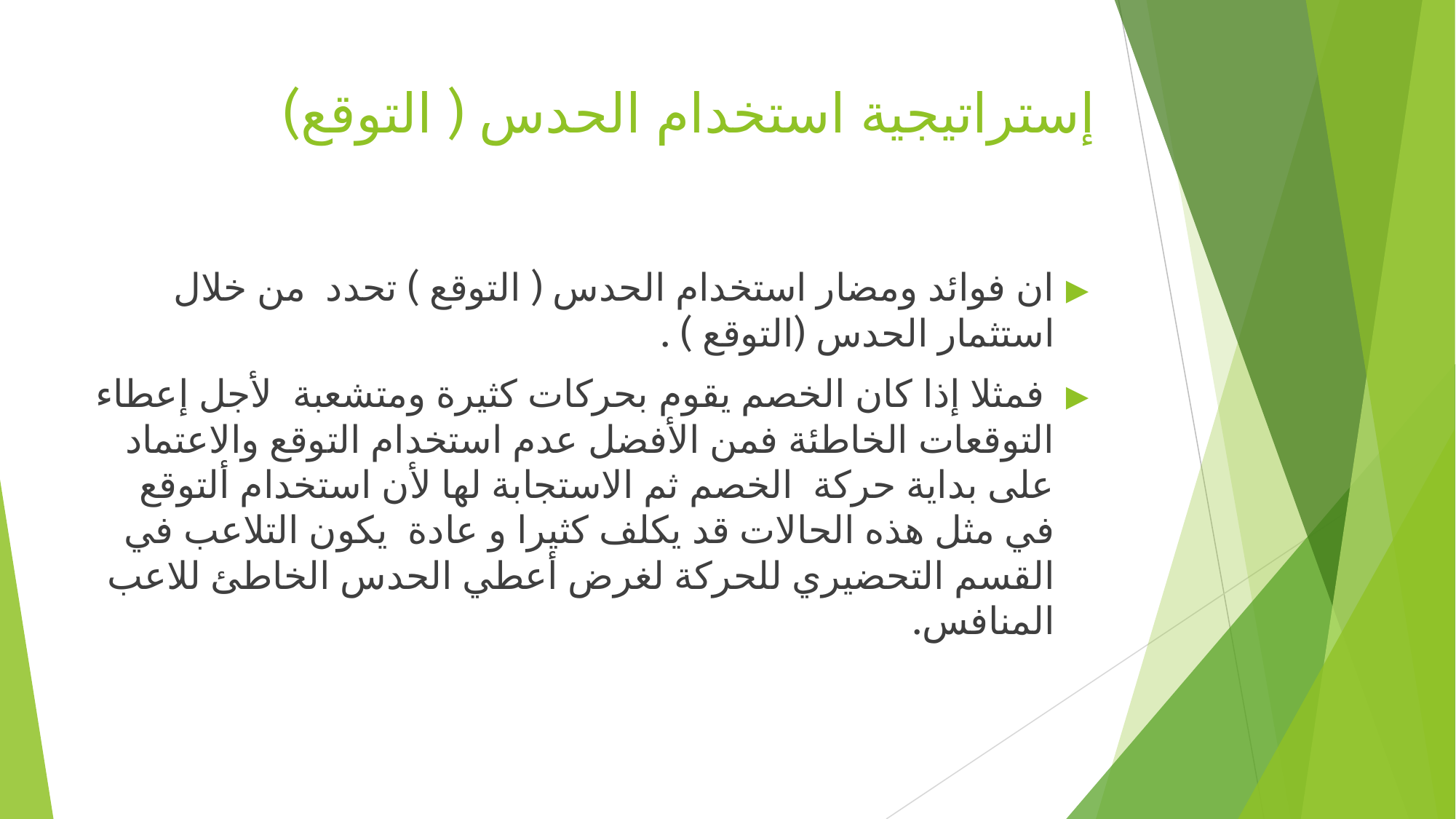

# ‏إستراتيجية استخدام الحدس ( التوقع)
‏ان فوائد ومضار استخدام الحدس ( التوقع ) تحدد  من خلال  استثمار الحدس (التوقع ) .
 فمثلا إذا كان الخصم يقوم بحركات كثيرة ومتشعبة  لأجل إعطاء التوقعات الخاطئة فمن الأفضل عدم استخدام التوقع والاعتماد على بداية حركة  الخصم ثم الاستجابة لها لأن استخدام ألتوقع في مثل هذه الحالات ‏قد يكلف كثيرا و عادة  يكون التلاعب في القسم التحضيري للحركة لغرض أعطي الحدس الخاطئ للاعب المنافس.